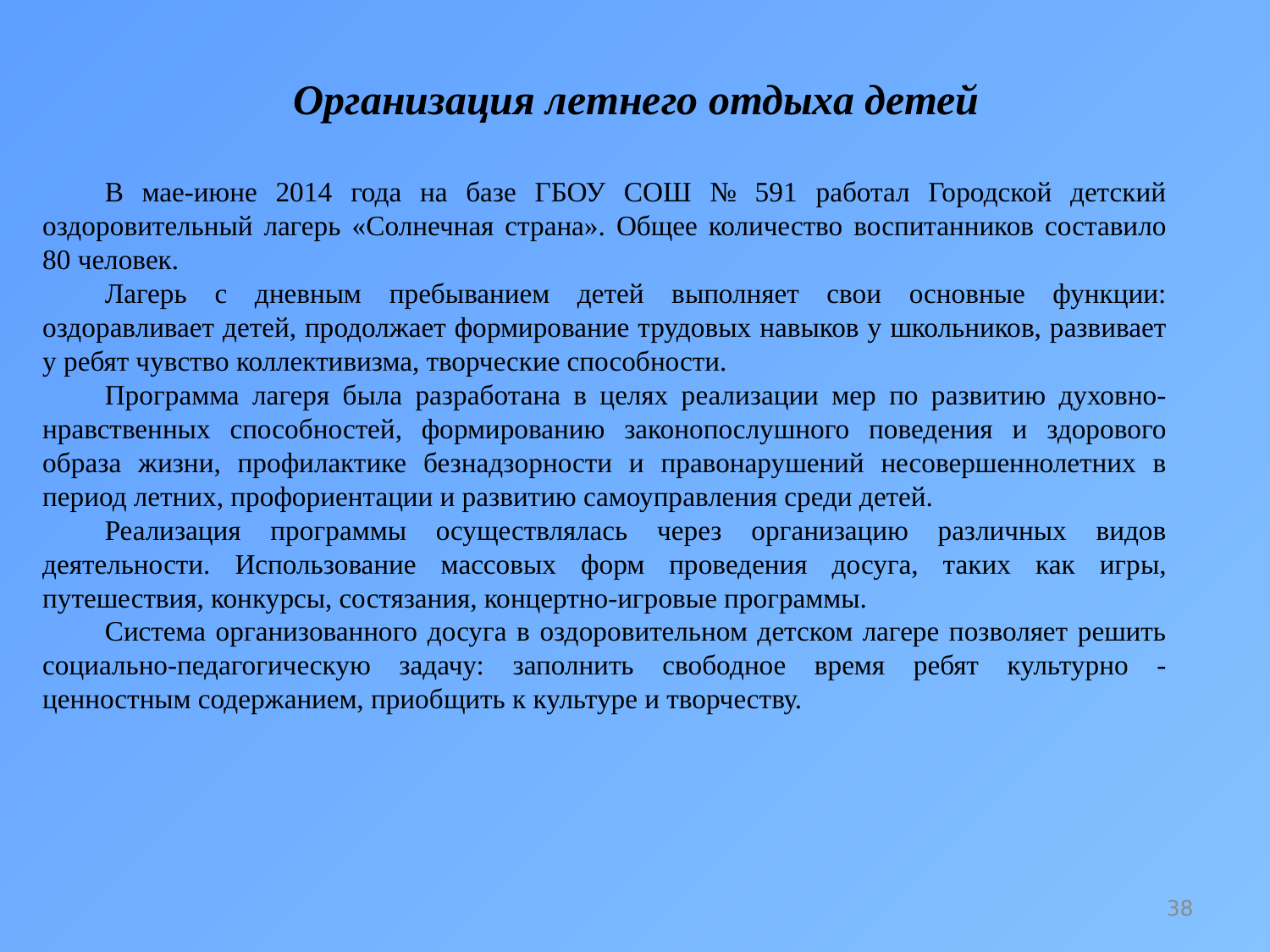

Организация летнего отдыха детей

В мае-июне 2014 года на базе ГБОУ СОШ № 591 работал Городской детский оздоровительный лагерь «Солнечная страна». Общее количество воспитанников составило 80 человек.
Лагерь с дневным пребыванием детей выполняет свои основные функции: оздоравливает детей, продолжает формирование трудовых навыков у школьников, развивает у ребят чувство коллективизма, творческие способности.
Программа лагеря была разработана в целях реализации мер по развитию духовно-нравственных способностей, формированию законопослушного поведения и здорового образа жизни, профилактике безнадзорности и правонарушений несовершеннолетних в период летних, профориентации и развитию самоуправления среди детей.
Реализация программы осуществлялась через организацию различных видов деятельности. Использование массовых форм проведения досуга, таких как игры, путешествия, конкурсы, состязания, концертно-игровые программы.
Система организованного досуга в оздоровительном детском лагере позволяет решить социально-педагогическую задачу: заполнить свободное время ребят культурно - ценностным содержанием, приобщить к культуре и творчеству.

38